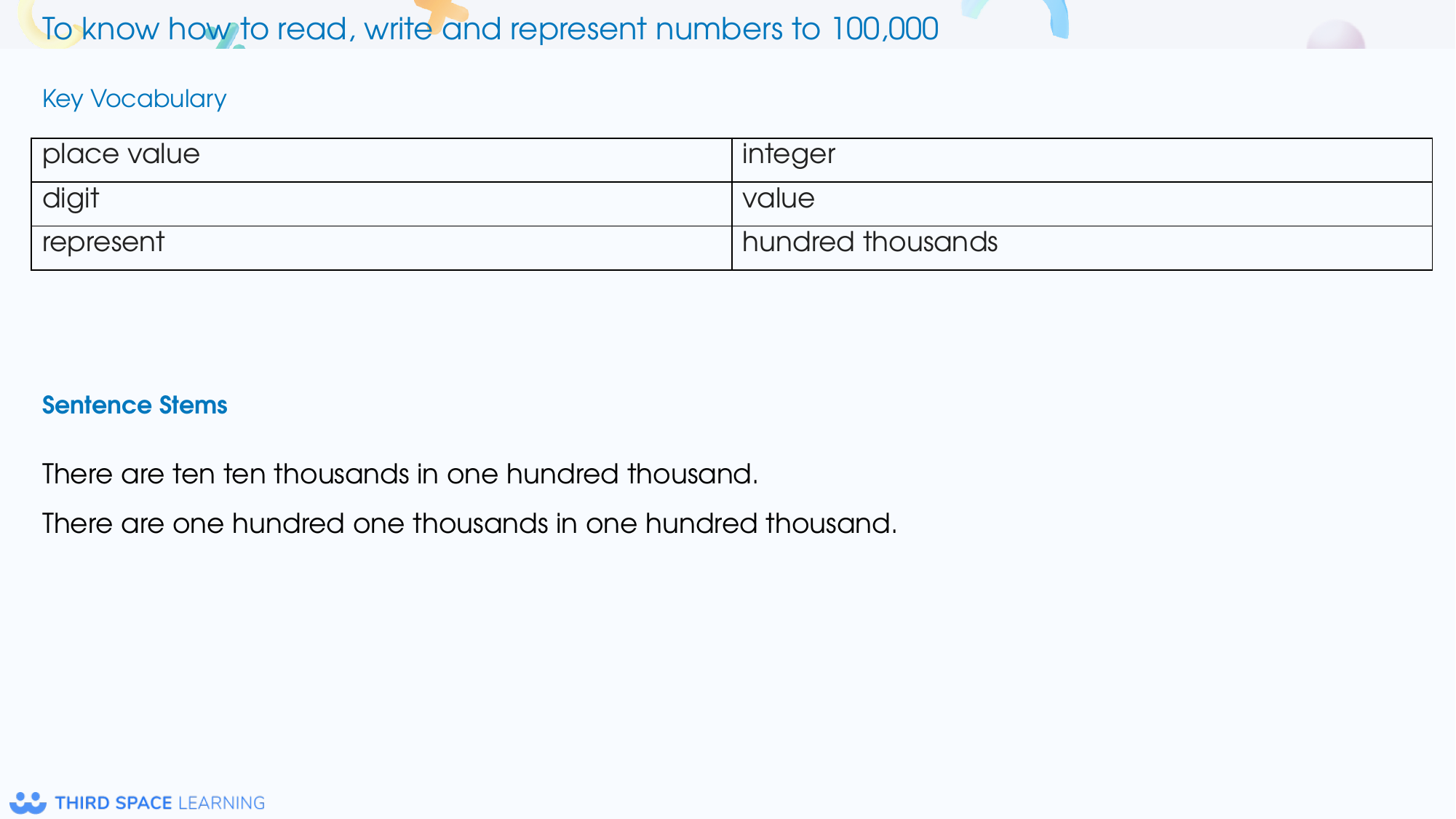

Key Vocabulary
| place value | integer |
| --- | --- |
| digit | value |
| represent | hundred thousands |
Sentence Stems
There are ten ten thousands in one hundred thousand.
There are one hundred one thousands in one hundred thousand.